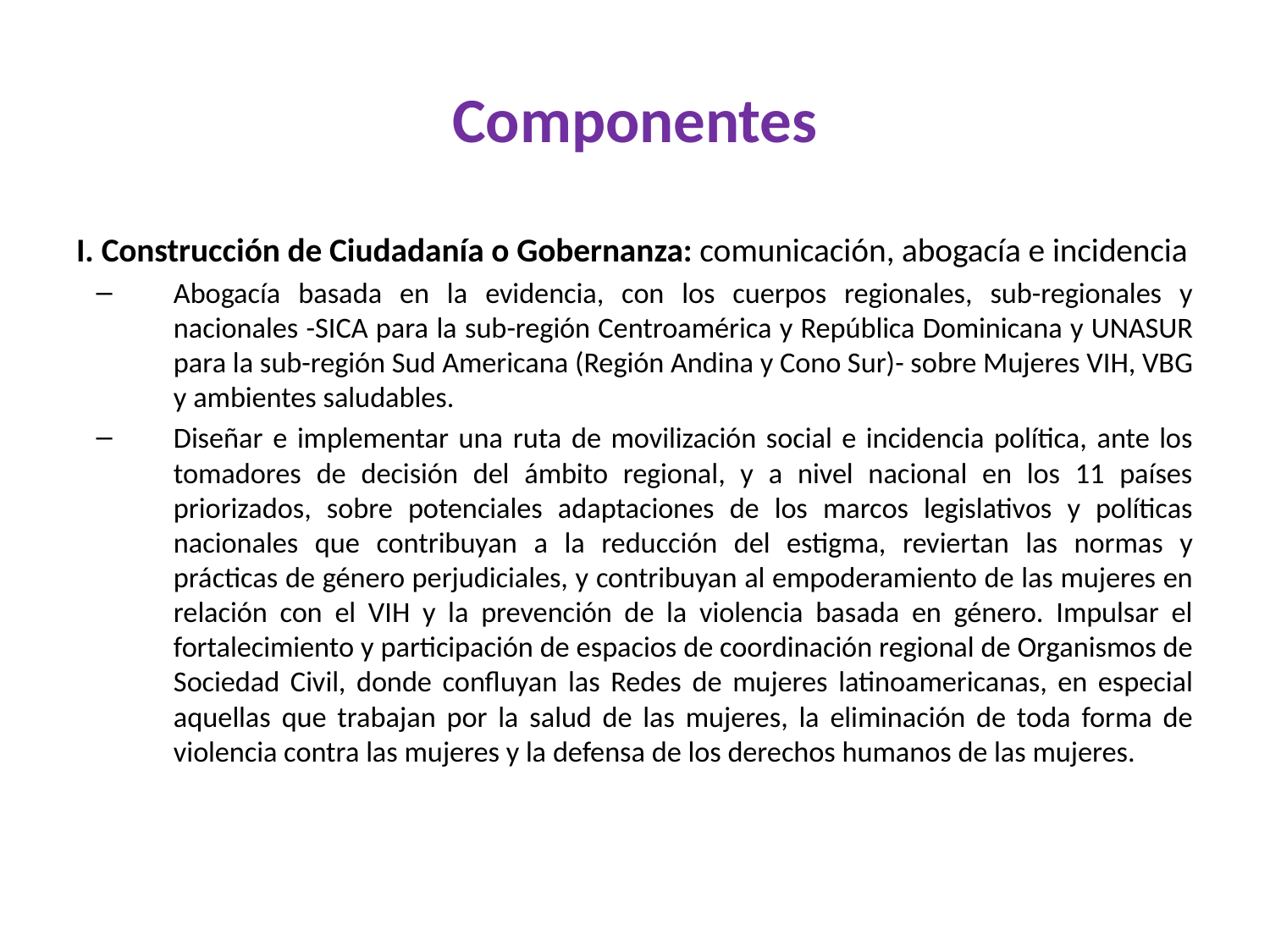

# Componentes
I. Construcción de Ciudadanía o Gobernanza: comunicación, abogacía e incidencia
Abogacía basada en la evidencia, con los cuerpos regionales, sub-regionales y nacionales -SICA para la sub-región Centroamérica y República Dominicana y UNASUR para la sub-región Sud Americana (Región Andina y Cono Sur)- sobre Mujeres VIH, VBG y ambientes saludables.
Diseñar e implementar una ruta de movilización social e incidencia política, ante los tomadores de decisión del ámbito regional, y a nivel nacional en los 11 países priorizados, sobre potenciales adaptaciones de los marcos legislativos y políticas nacionales que contribuyan a la reducción del estigma, reviertan las normas y prácticas de género perjudiciales, y contribuyan al empoderamiento de las mujeres en relación con el VIH y la prevención de la violencia basada en género. Impulsar el fortalecimiento y participación de espacios de coordinación regional de Organismos de Sociedad Civil, donde confluyan las Redes de mujeres latinoamericanas, en especial aquellas que trabajan por la salud de las mujeres, la eliminación de toda forma de violencia contra las mujeres y la defensa de los derechos humanos de las mujeres.